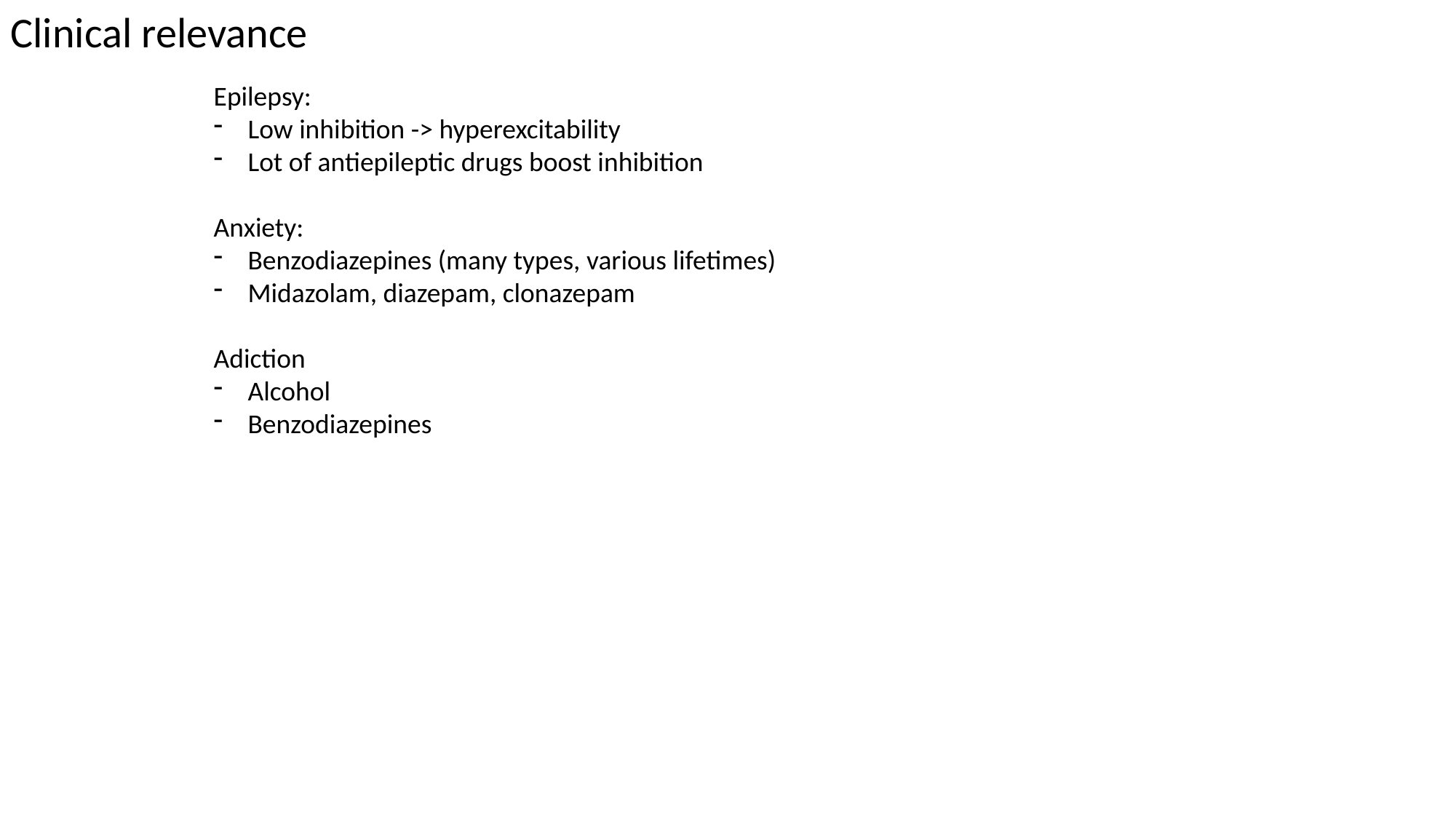

Clinical relevance
Epilepsy:
Low inhibition -> hyperexcitability
Lot of antiepileptic drugs boost inhibition

Anxiety:
Benzodiazepines (many types, various lifetimes)
Midazolam, diazepam, clonazepam

Adiction
Alcohol
Benzodiazepines